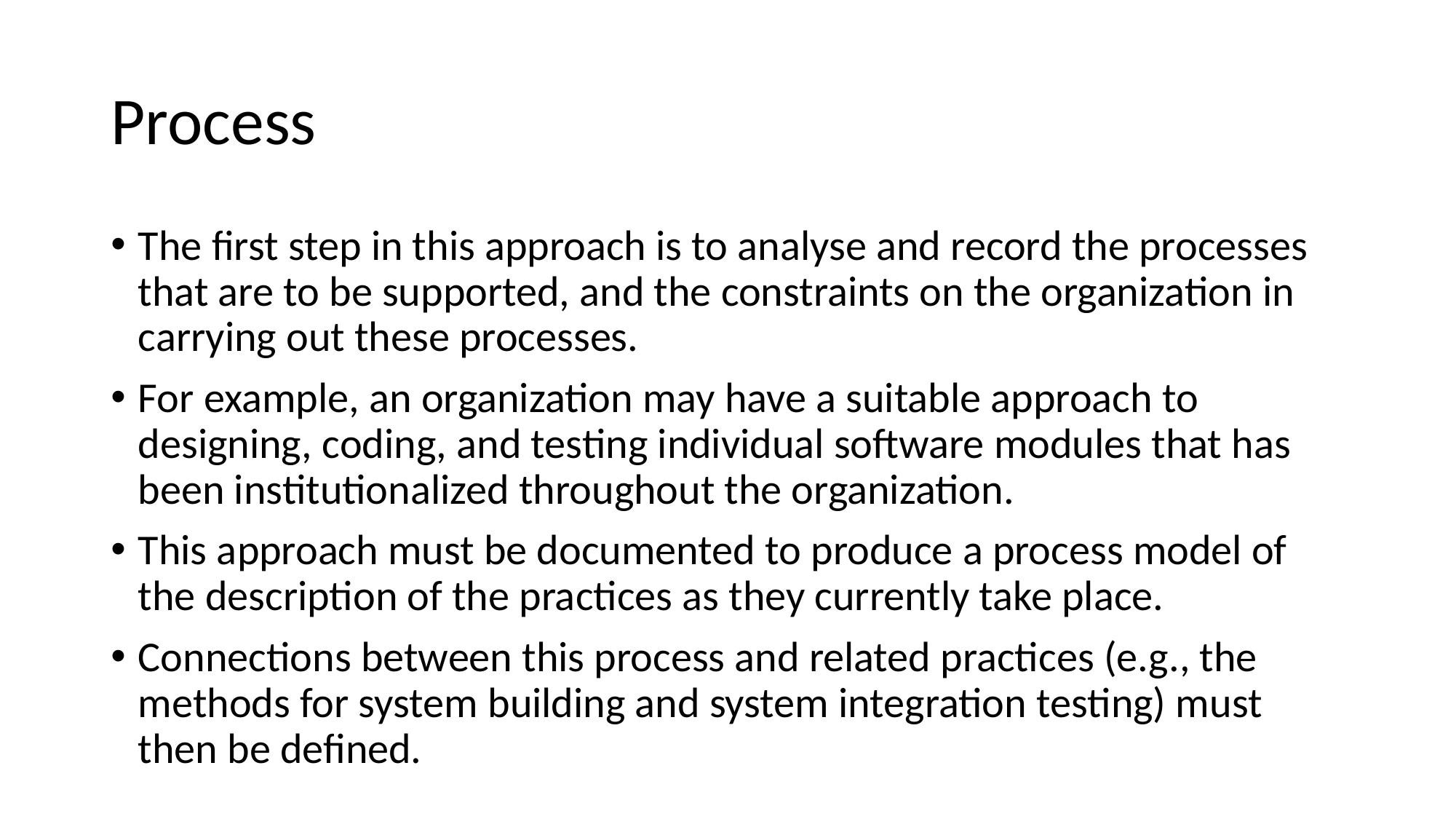

# Process
The first step in this approach is to analyse and record the processes that are to be supported, and the constraints on the organization in carrying out these processes.
For example, an organization may have a suitable approach to designing, coding, and testing individual software modules that has been institutionalized throughout the organization.
This approach must be documented to produce a process model of the description of the practices as they currently take place.
Connections between this process and related practices (e.g., the methods for system building and system integration testing) must then be defined.